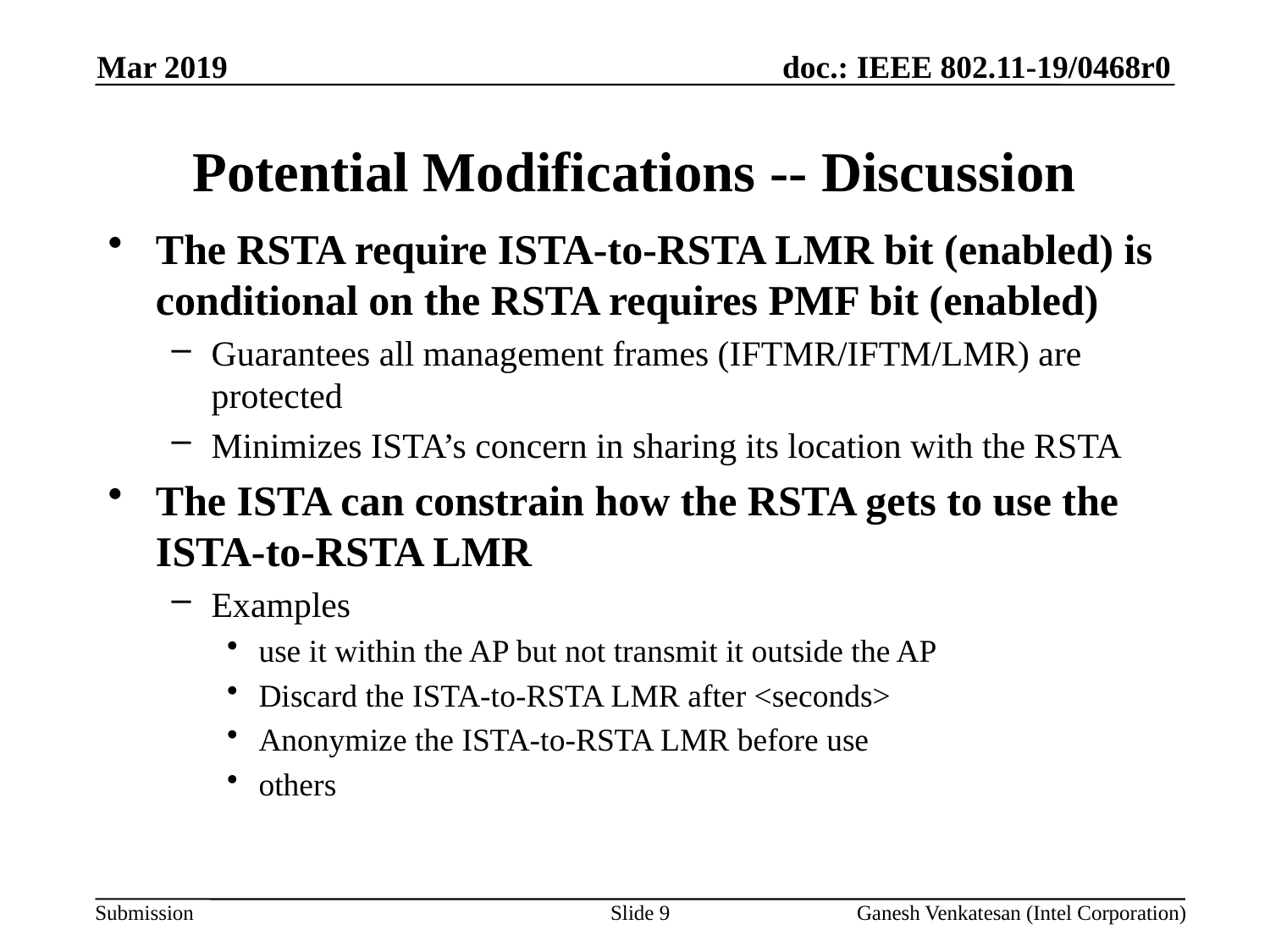

Mar 2019
# Potential Modifications -- Discussion
The RSTA require ISTA-to-RSTA LMR bit (enabled) is conditional on the RSTA requires PMF bit (enabled)
Guarantees all management frames (IFTMR/IFTM/LMR) are protected
Minimizes ISTA’s concern in sharing its location with the RSTA
The ISTA can constrain how the RSTA gets to use the ISTA-to-RSTA LMR
Examples
use it within the AP but not transmit it outside the AP
Discard the ISTA-to-RSTA LMR after <seconds>
Anonymize the ISTA-to-RSTA LMR before use
others
Slide 9
Ganesh Venkatesan (Intel Corporation)